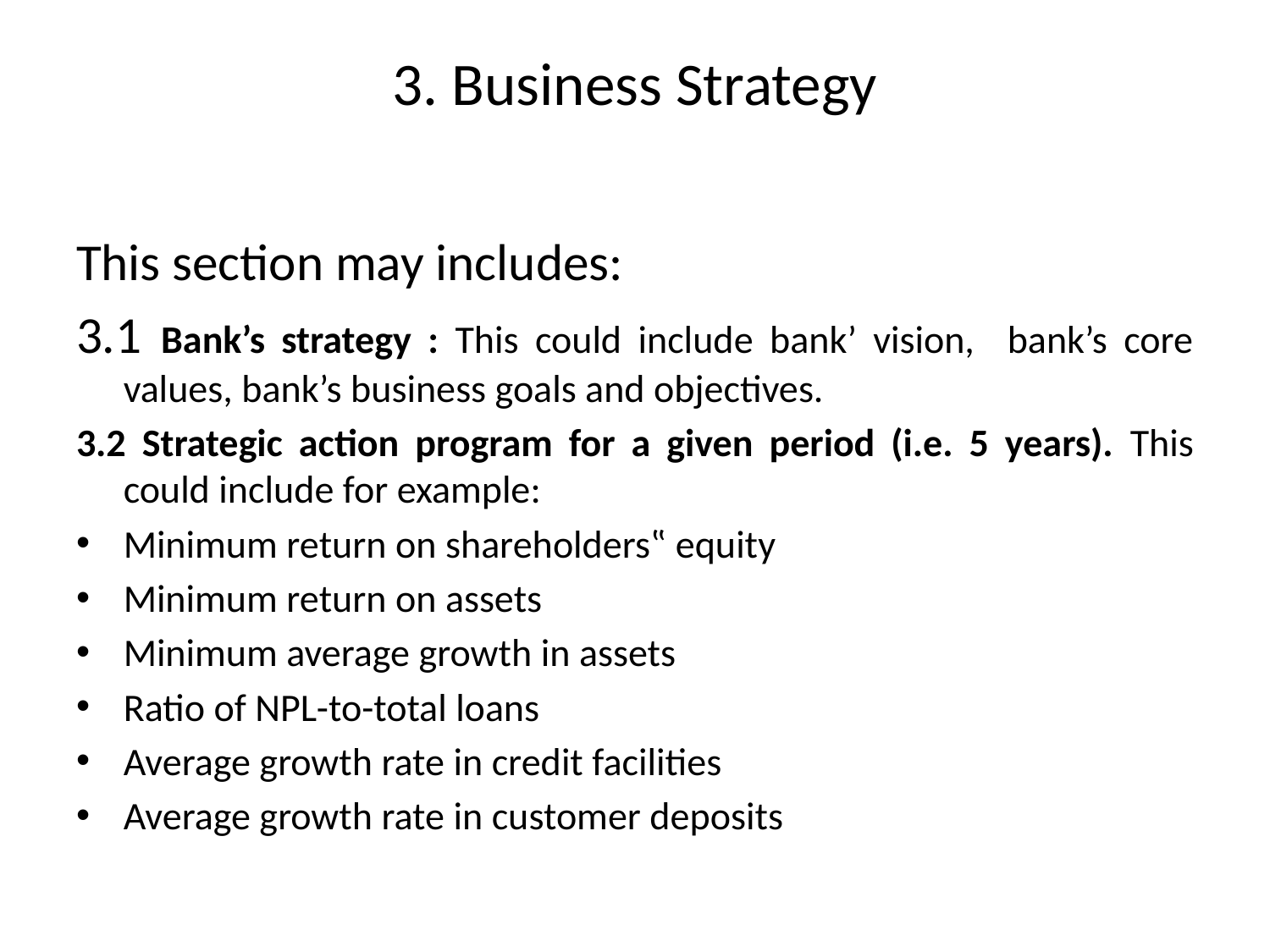

# 3. Business Strategy
This section may includes:
3.1 Bank’s strategy : This could include bank’ vision,  bank’s core values, bank’s business goals and objectives.
3.2 Strategic action program for a given period (i.e. 5 years). This could include for example:
Minimum return on shareholders‟ equity
Minimum return on assets
Minimum average growth in assets
Ratio of NPL-to-total loans
Average growth rate in credit facilities
Average growth rate in customer deposits